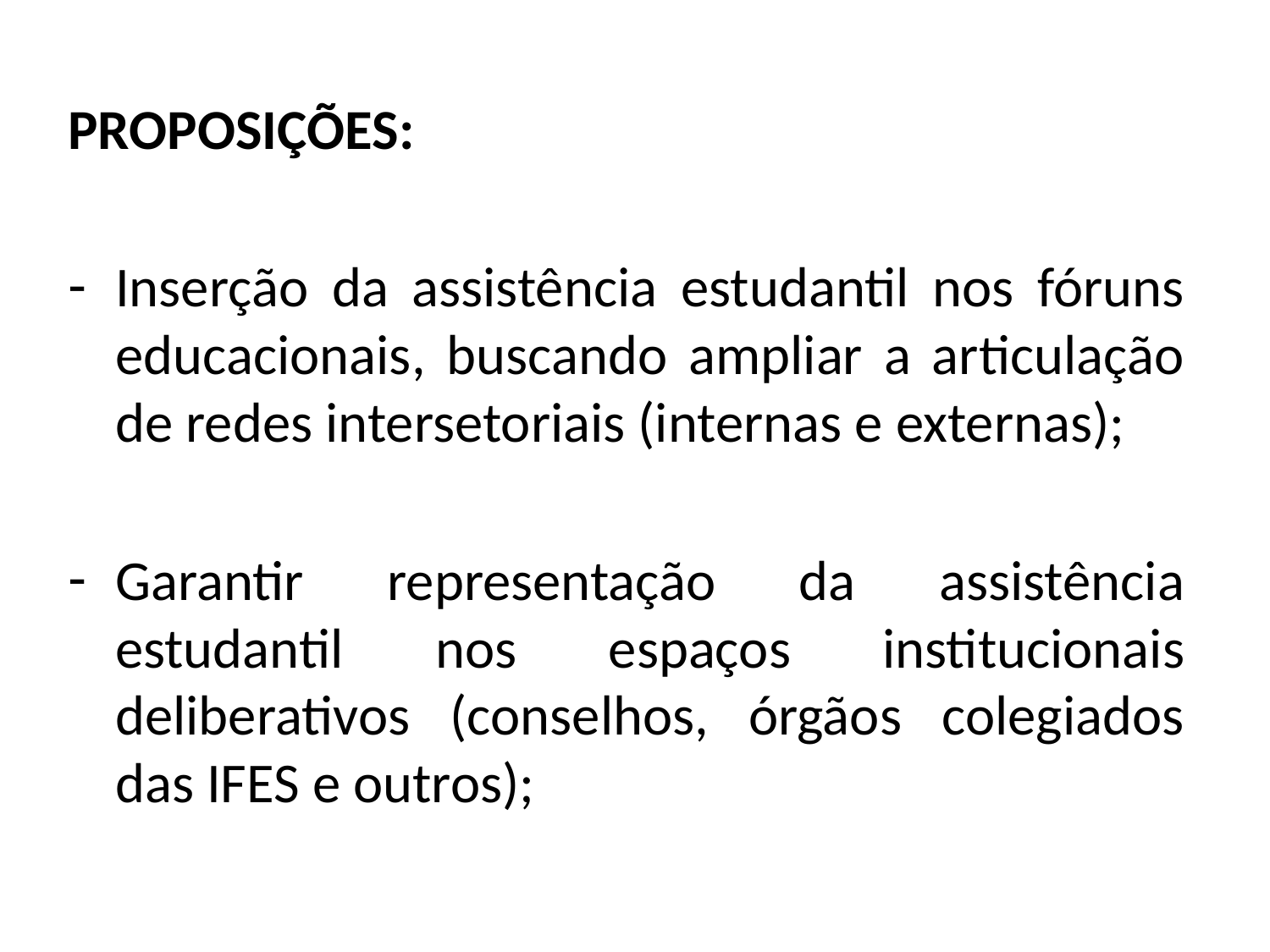

PROPOSIÇÕES:

Inserção da assistência estudantil nos fóruns educacionais, buscando ampliar a articulação de redes intersetoriais (internas e externas);

Garantir representação da assistência estudantil nos espaços institucionais deliberativos (conselhos, órgãos colegiados das IFES e outros);